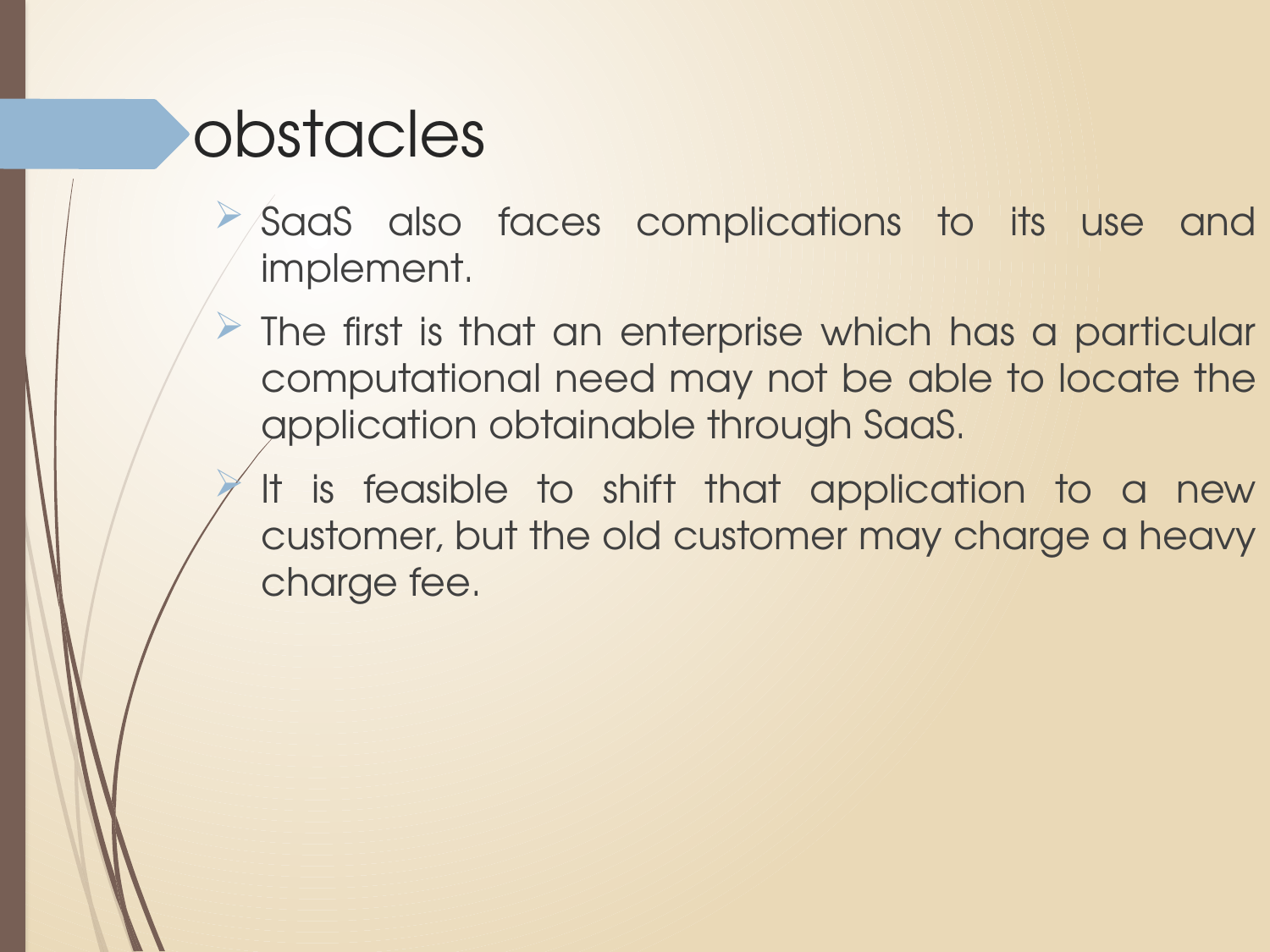

# obstacles
SaaS also faces complications to its use and implement.
The first is that an enterprise which has a particular computational need may not be able to locate the application obtainable through SaaS.
It is feasible to shift that application to a new customer, but the old customer may charge a heavy charge fee.